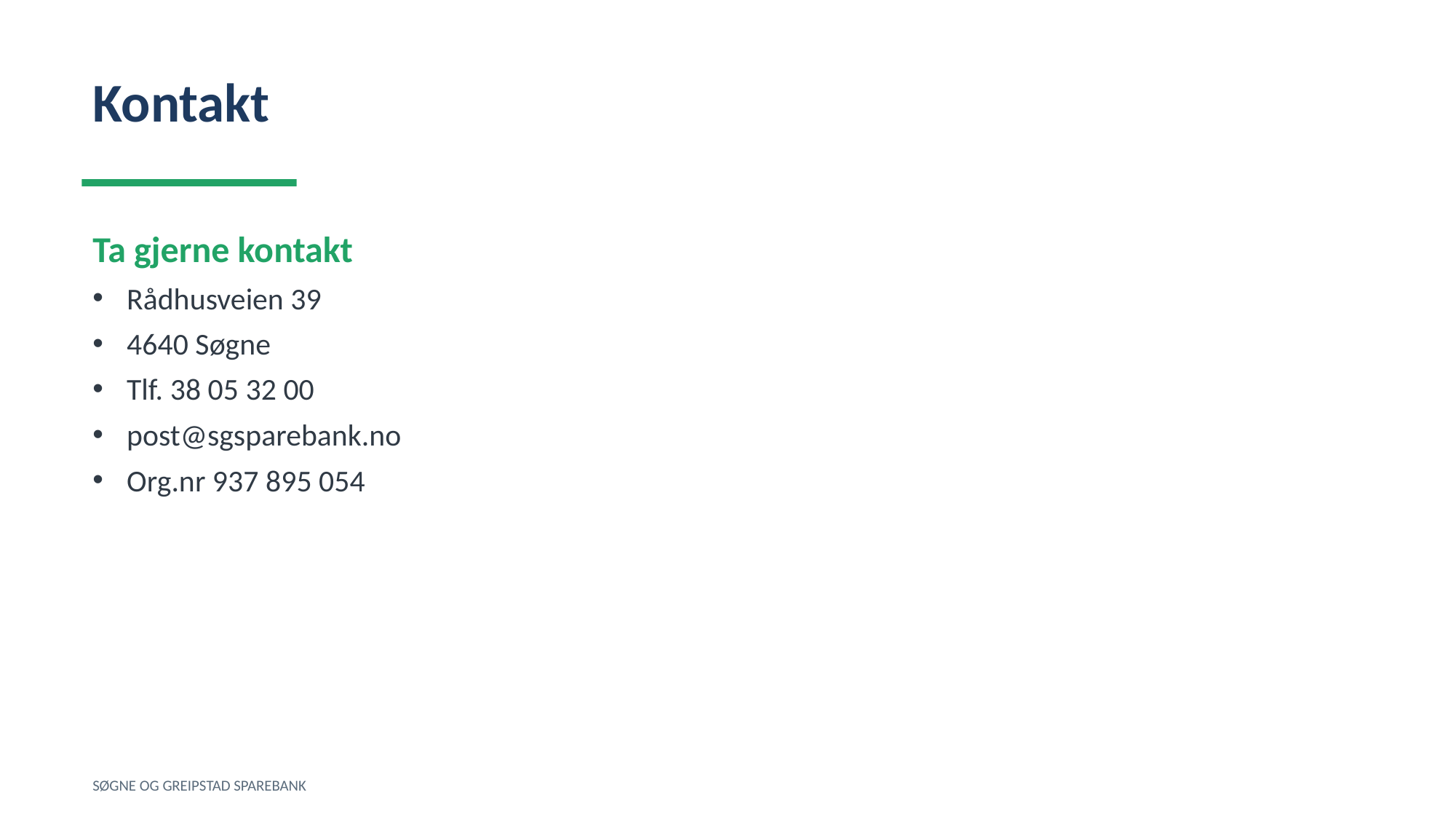

Kontakt

Ta gjerne kontakt
Rådhusveien 39
4640 Søgne
Tlf. 38 05 32 00
post@sgsparebank.no
Org.nr 937 895 054
SØGNE OG GREIPSTAD SPAREBANK